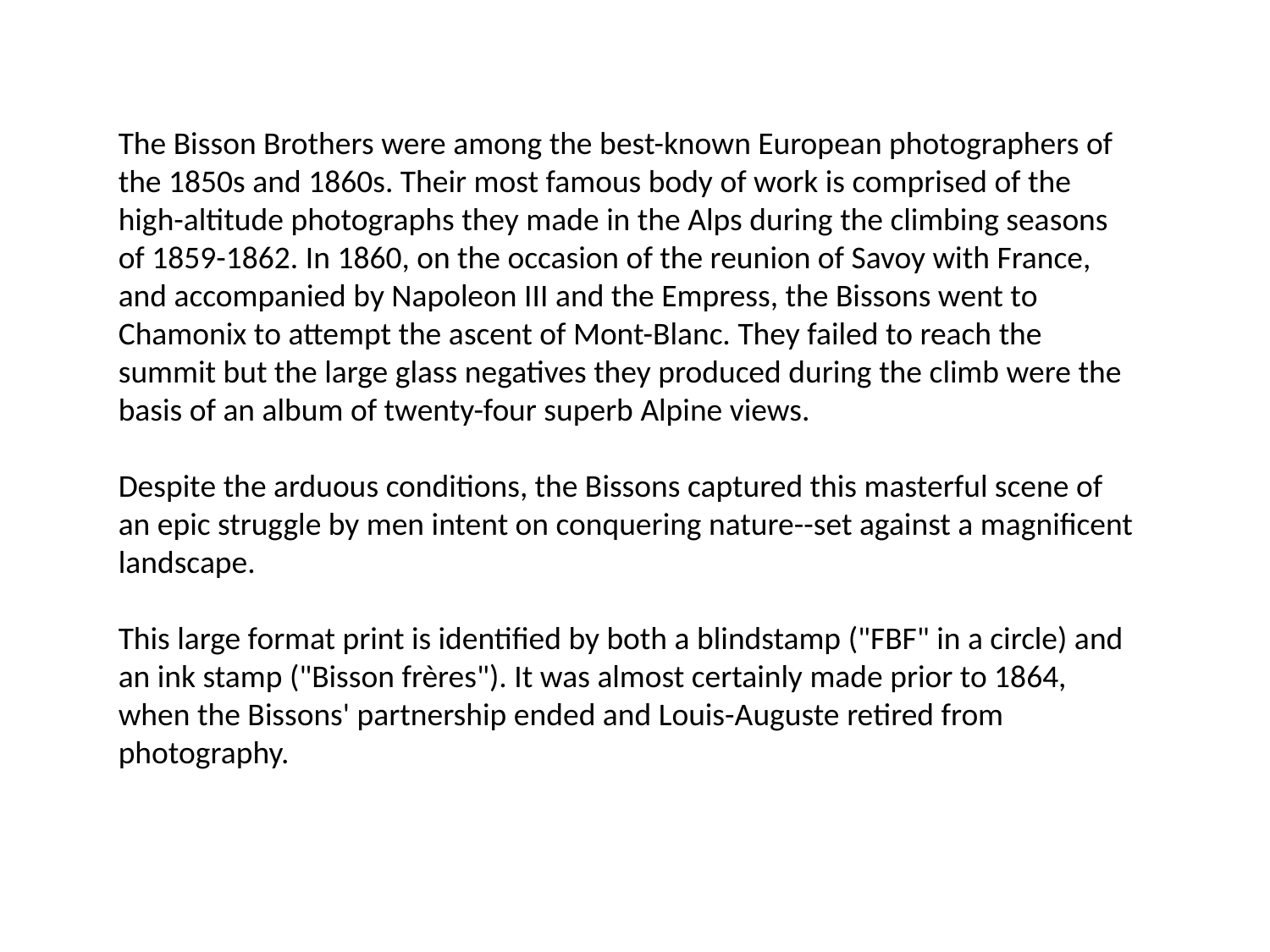

The Bisson Brothers were among the best-known European photographers of the 1850s and 1860s. Their most famous body of work is comprised of the high-altitude photographs they made in the Alps during the climbing seasons of 1859-1862. In 1860, on the occasion of the reunion of Savoy with France, and accompanied by Napoleon III and the Empress, the Bissons went to Chamonix to attempt the ascent of Mont-Blanc. They failed to reach the summit but the large glass negatives they produced during the climb were the basis of an album of twenty-four superb Alpine views.

Despite the arduous conditions, the Bissons captured this masterful scene of an epic struggle by men intent on conquering nature--set against a magnificent landscape.

This large format print is identified by both a blindstamp ("FBF" in a circle) and an ink stamp ("Bisson frères"). It was almost certainly made prior to 1864, when the Bissons' partnership ended and Louis-Auguste retired from photography.